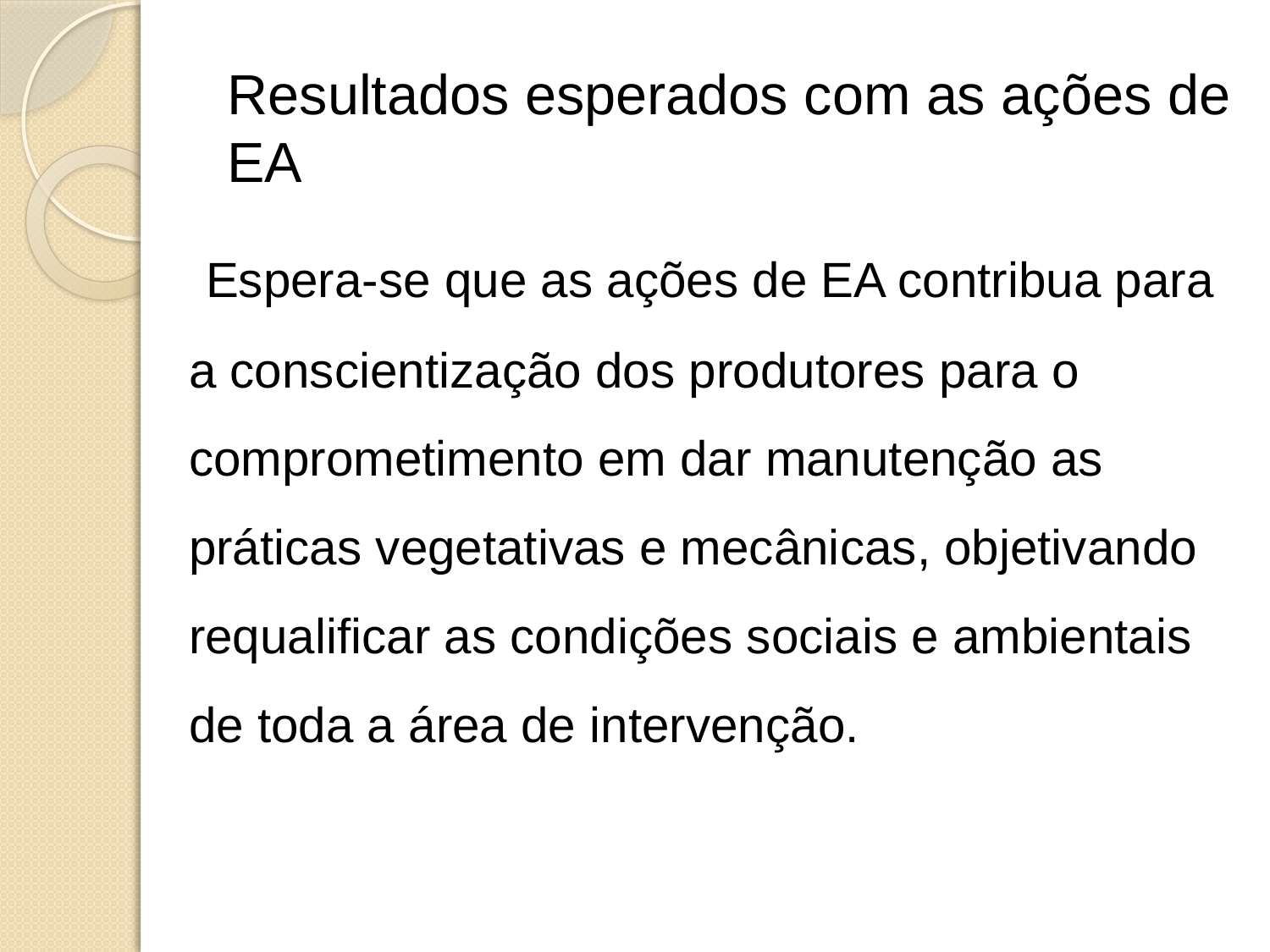

# Resultados esperados com as ações de EA
 Espera-se que as ações de EA contribua para a conscientização dos produtores para o comprometimento em dar manutenção as práticas vegetativas e mecânicas, objetivando requalificar as condições sociais e ambientais de toda a área de intervenção.